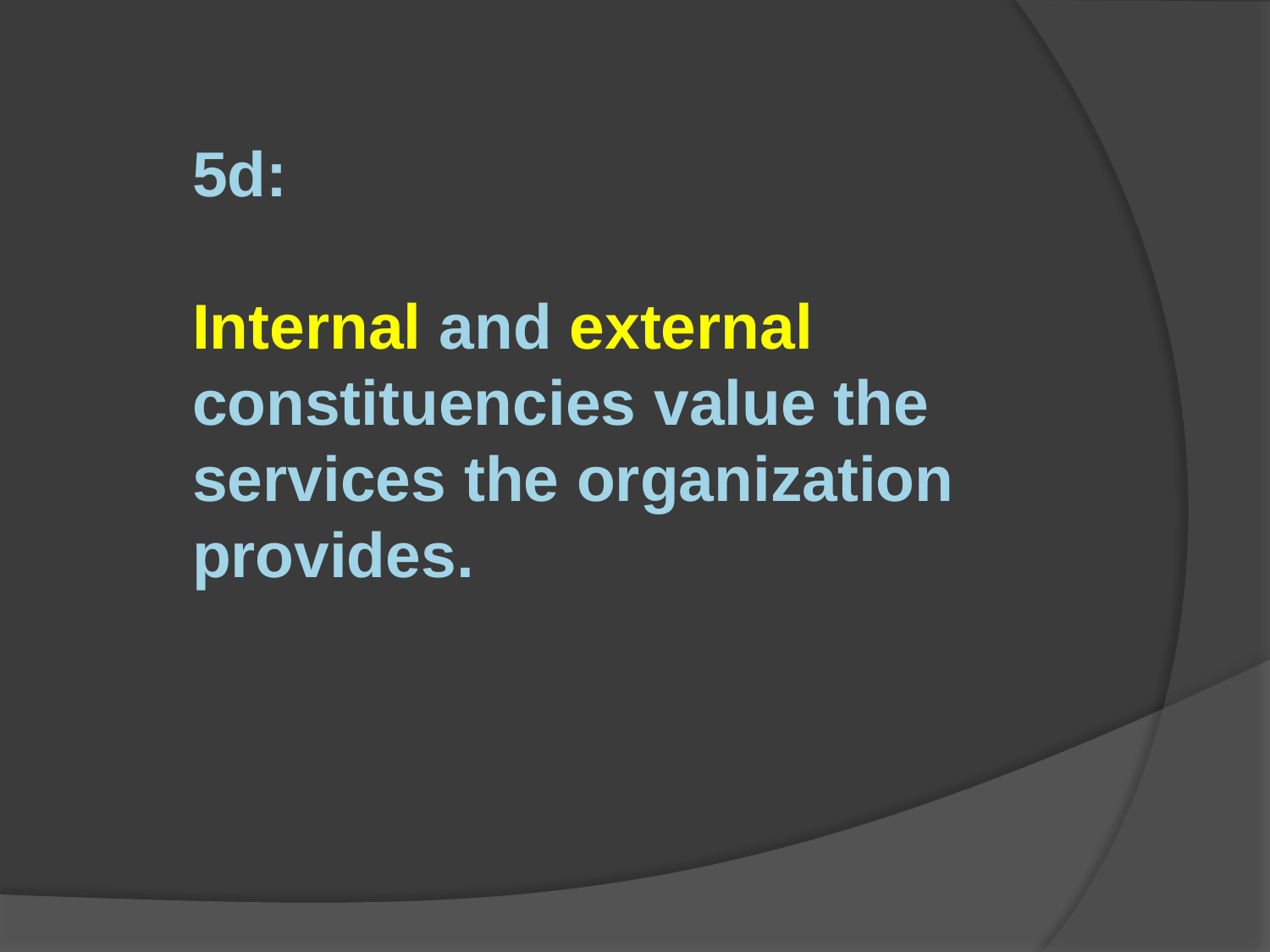

5d:
Internal and external constituencies value the services the organization provides.